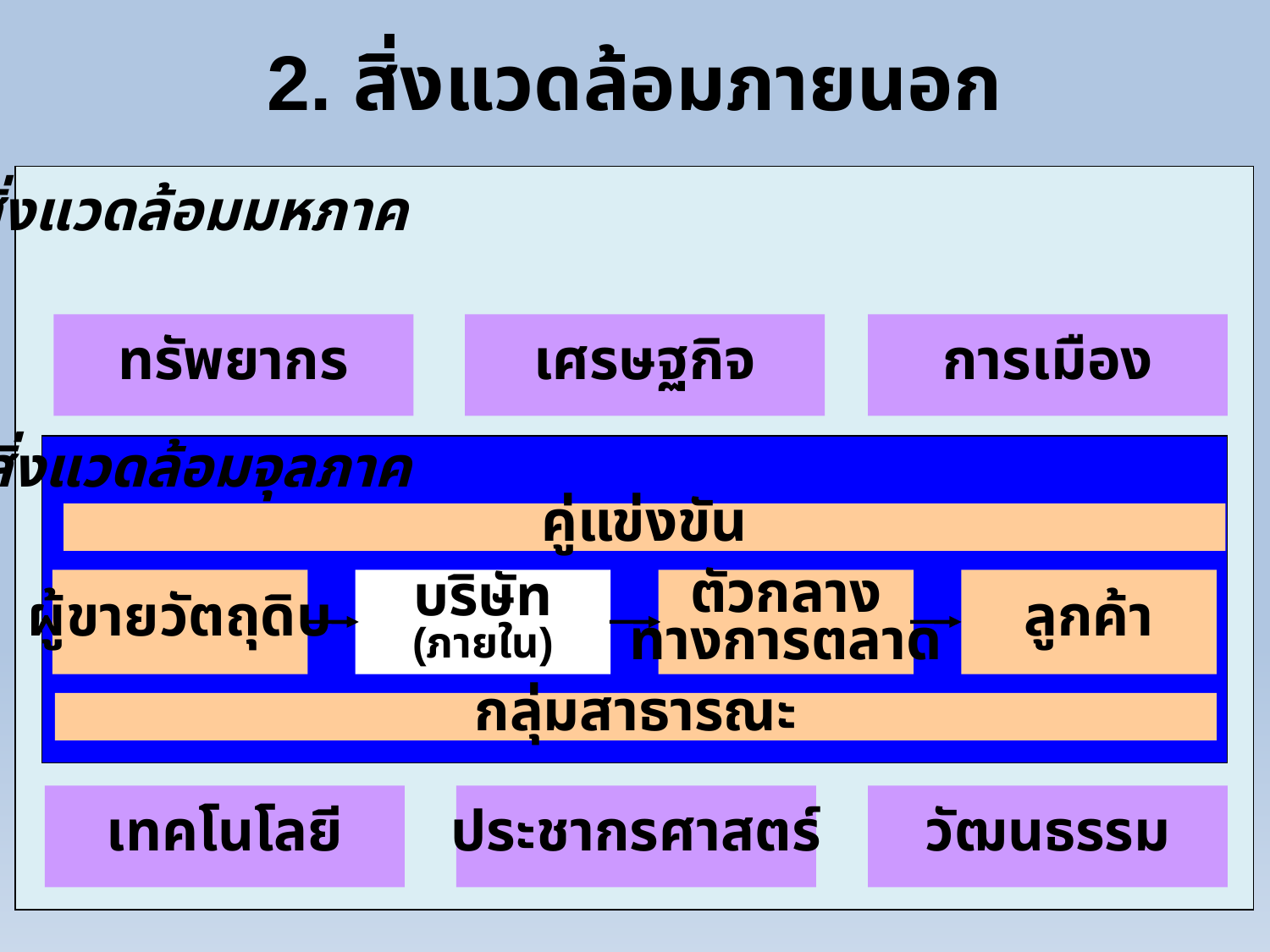

# 2. สิ่งแวดล้อมภายนอก

สิ่งแวดล้อมมหภาค
ทรัพยากร
เศรษฐกิจ
การเมือง

สิ่งแวดล้อมจุลภาค
คู่แข่งขัน
ผู้ขายวัตถุดิบ
บริษัท
(ภายใน)
ตัวกลาง
ทางการตลาด
ลูกค้า

กลุ่มสาธารณะ
เทคโนโลยี
ประชากรศาสตร์
วัฒนธรรม